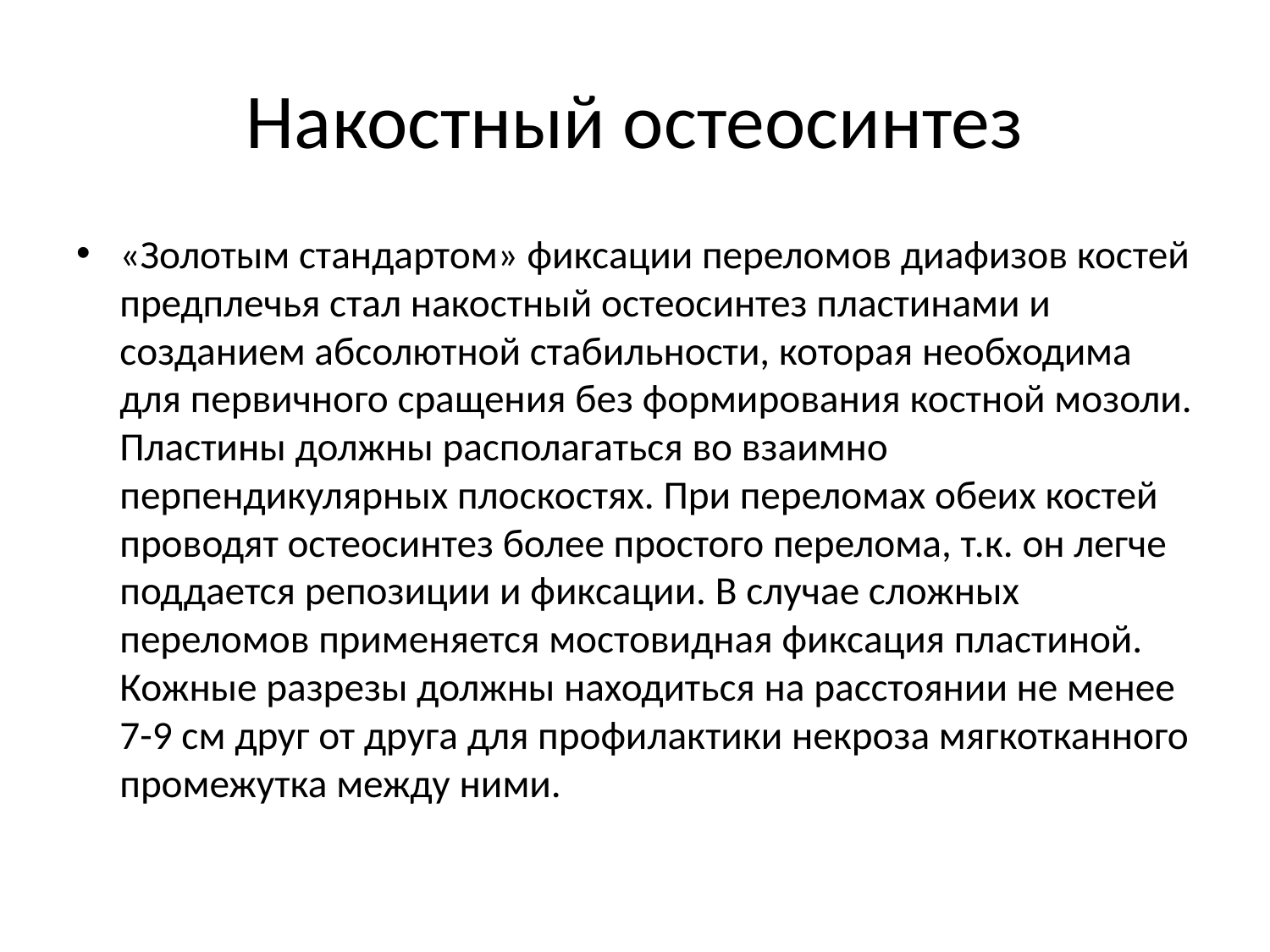

# Накостный остеосинтез
«Золотым стандартом» фиксации переломов диафизов костей предплечья стал накостный остеосинтез пластинами и созданием абсолютной стабильности, которая необходима для первичного сращения без формирования костной мозоли. Пластины должны располагаться во взаимно перпендикулярных плоскостях. При переломах обеих костей проводят остеосинтез более простого перелома, т.к. он легче поддается репозиции и фиксации. В случае сложных переломов применяется мостовидная фиксация пластиной. Кожные разрезы должны находиться на расстоянии не менее 7-9 см друг от друга для профилактики некроза мягкотканного промежутка между ними.